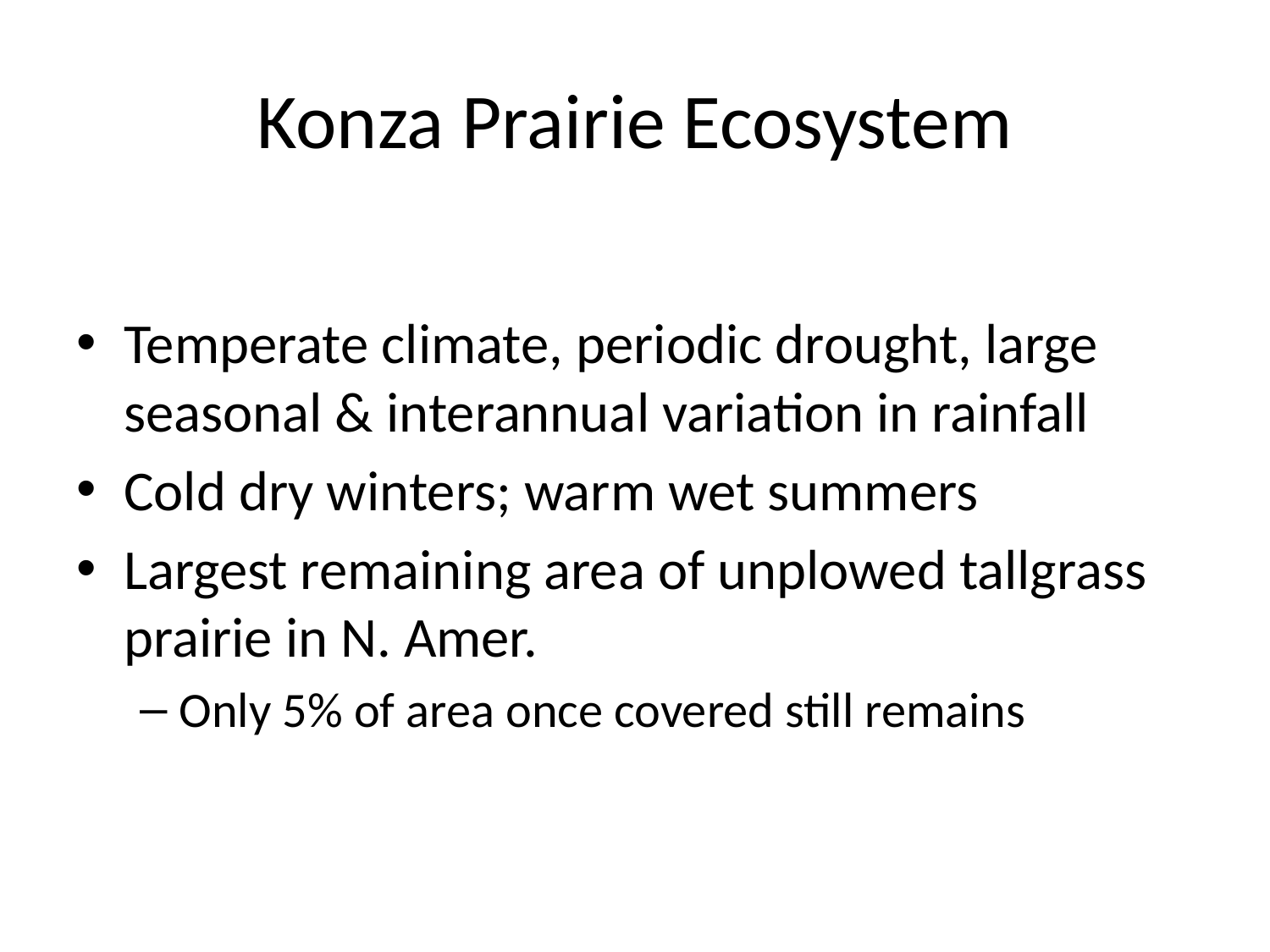

# Konza Prairie Ecosystem

Temperate climate, periodic drought, large seasonal & interannual variation in rainfall
Cold dry winters; warm wet summers
Largest remaining area of unplowed tallgrass prairie in N. Amer.
Only 5% of area once covered still remains